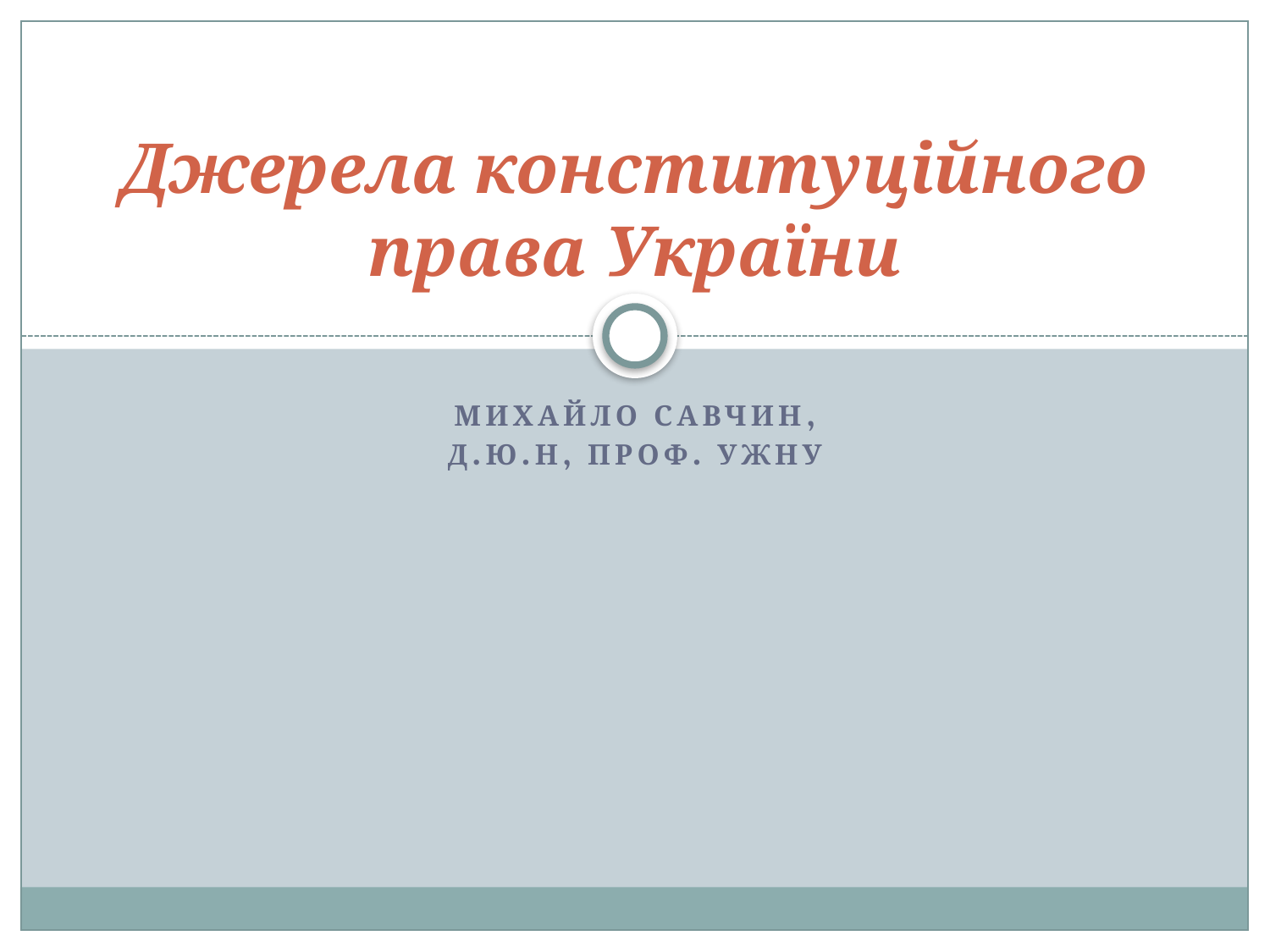

# Джерела конституційного права України
Михайло савчин,
д.ю.н, проф. УжНУ